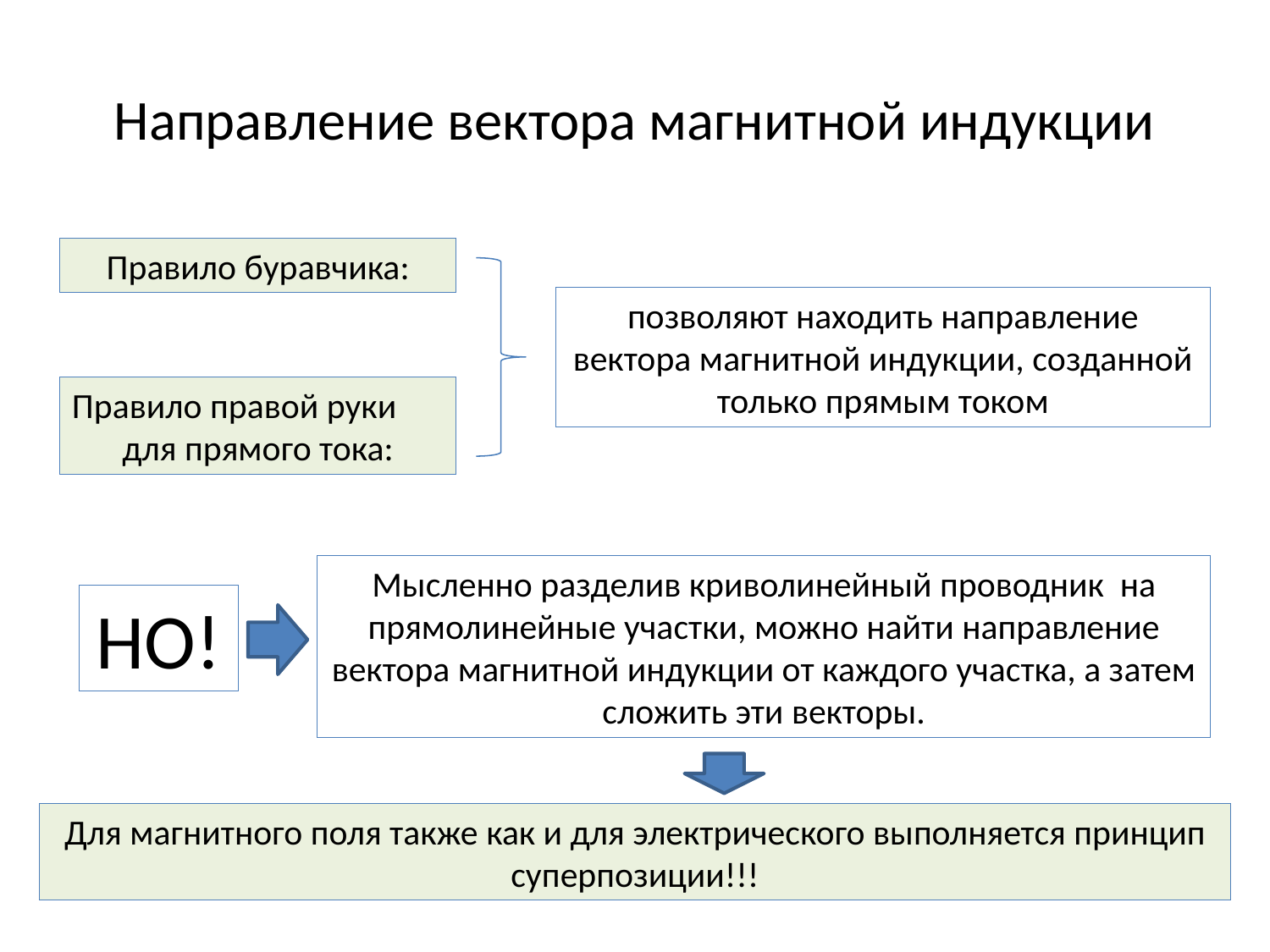

# Направление вектора магнитной индукции
Правило буравчика:

позволяют находить направление вектора магнитной индукции, созданной только прямым током
Правило правой руки
для прямого тока:
Мысленно разделив криволинейный проводник  на прямолинейные участки, можно найти направление вектора магнитной индукции от каждого участка, а затем сложить эти векторы.
НО!

Для магнитного поля также как и для электрического выполняется принцип суперпозиции!!!